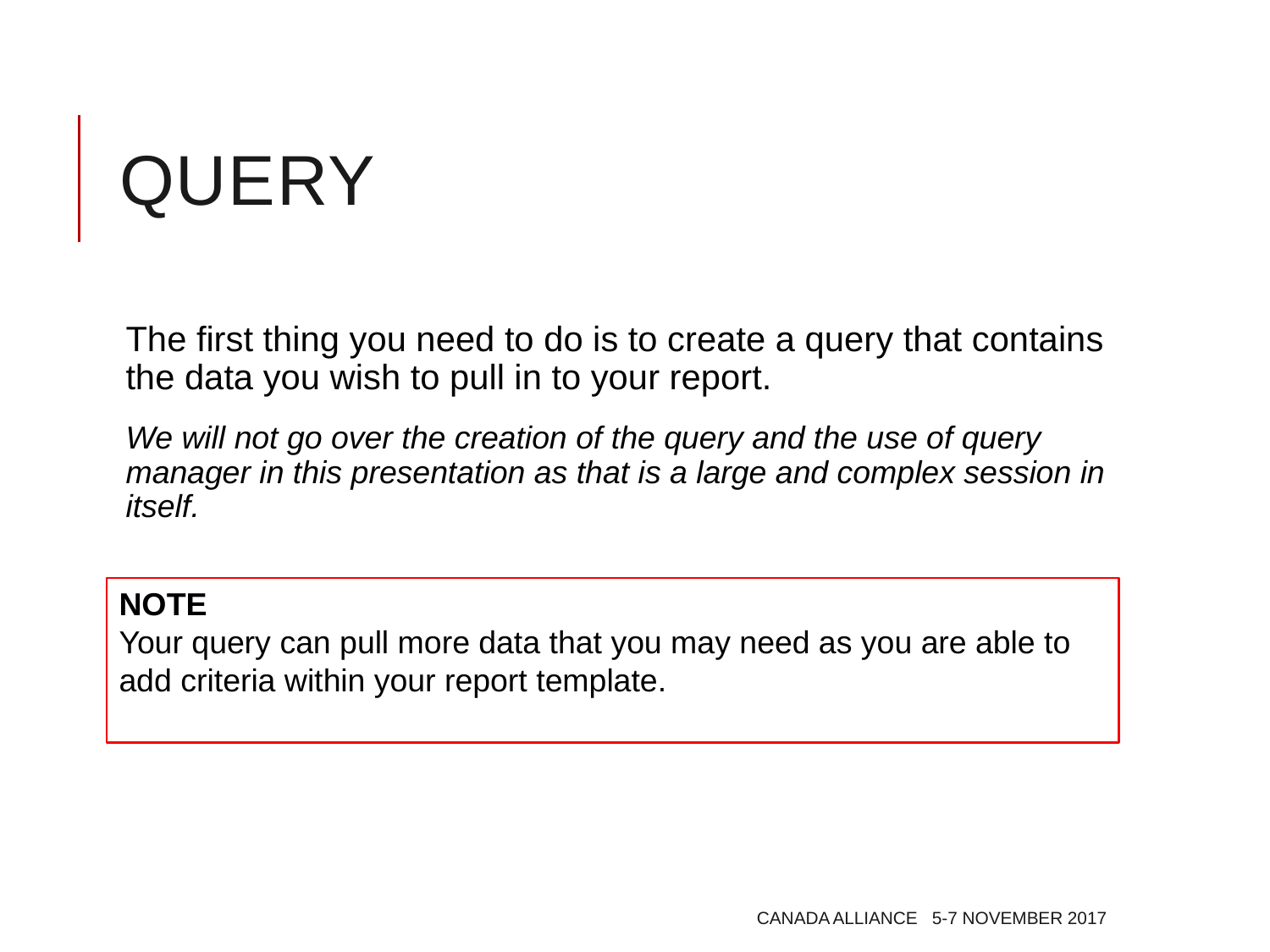

# qUERY
The first thing you need to do is to create a query that contains the data you wish to pull in to your report.
We will not go over the creation of the query and the use of query manager in this presentation as that is a large and complex session in itself.
NOTE
Your query can pull more data that you may need as you are able to add criteria within your report template.

Canada Alliance   5-7 November 2017